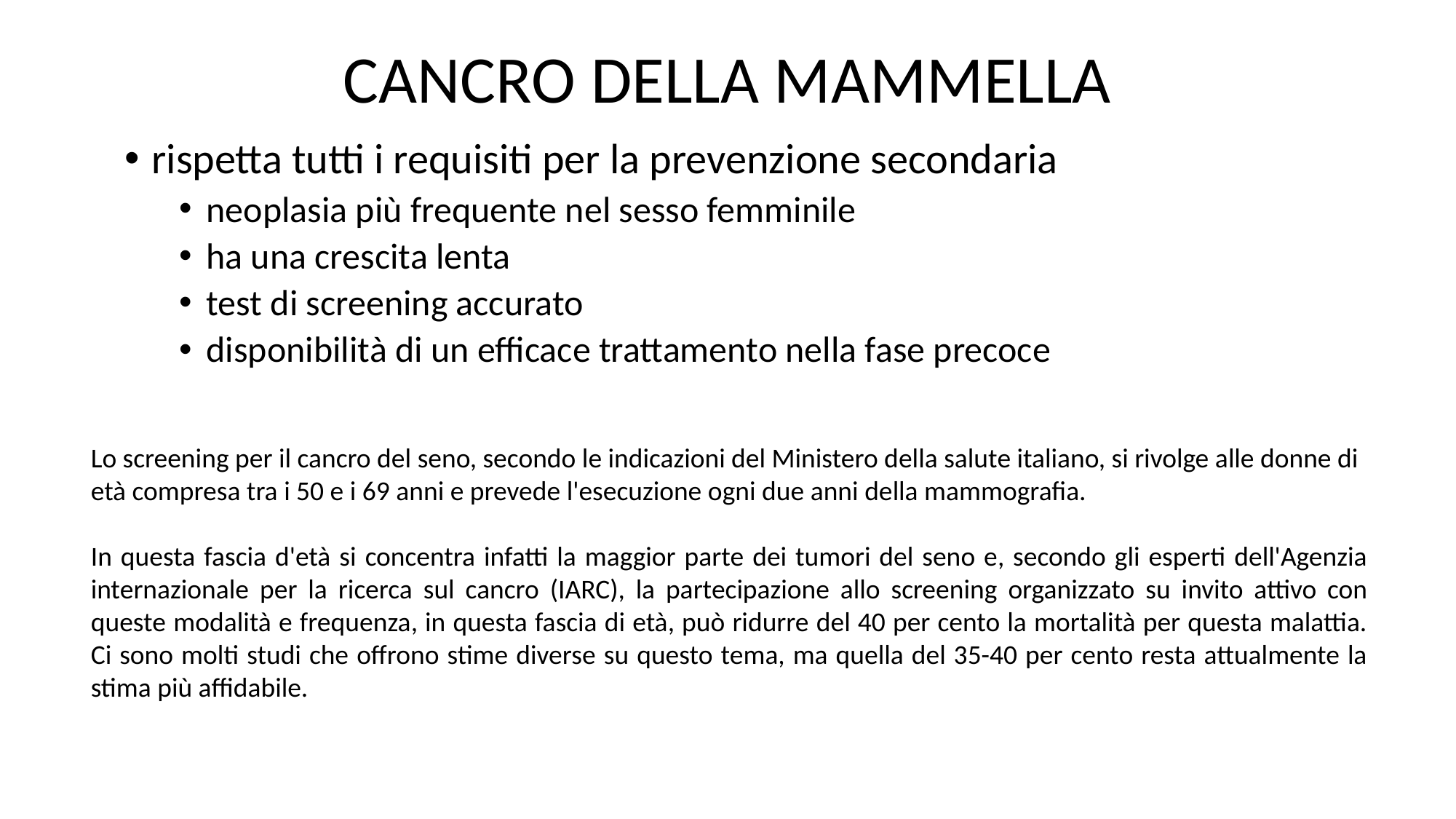

# CANCRO DELLA MAMMELLA
rispetta tutti i requisiti per la prevenzione secondaria
neoplasia più frequente nel sesso femminile
ha una crescita lenta
test di screening accurato
disponibilità di un efficace trattamento nella fase precoce
Lo screening per il cancro del seno, secondo le indicazioni del Ministero della salute italiano, si rivolge alle donne di età compresa tra i 50 e i 69 anni e prevede l'esecuzione ogni due anni della mammografia.

In questa fascia d'età si concentra infatti la maggior parte dei tumori del seno e, secondo gli esperti dell'Agenzia internazionale per la ricerca sul cancro (IARC), la partecipazione allo screening organizzato su invito attivo con queste modalità e frequenza, in questa fascia di età, può ridurre del 40 per cento la mortalità per questa malattia. Ci sono molti studi che offrono stime diverse su questo tema, ma quella del 35-40 per cento resta attualmente la stima più affidabile.